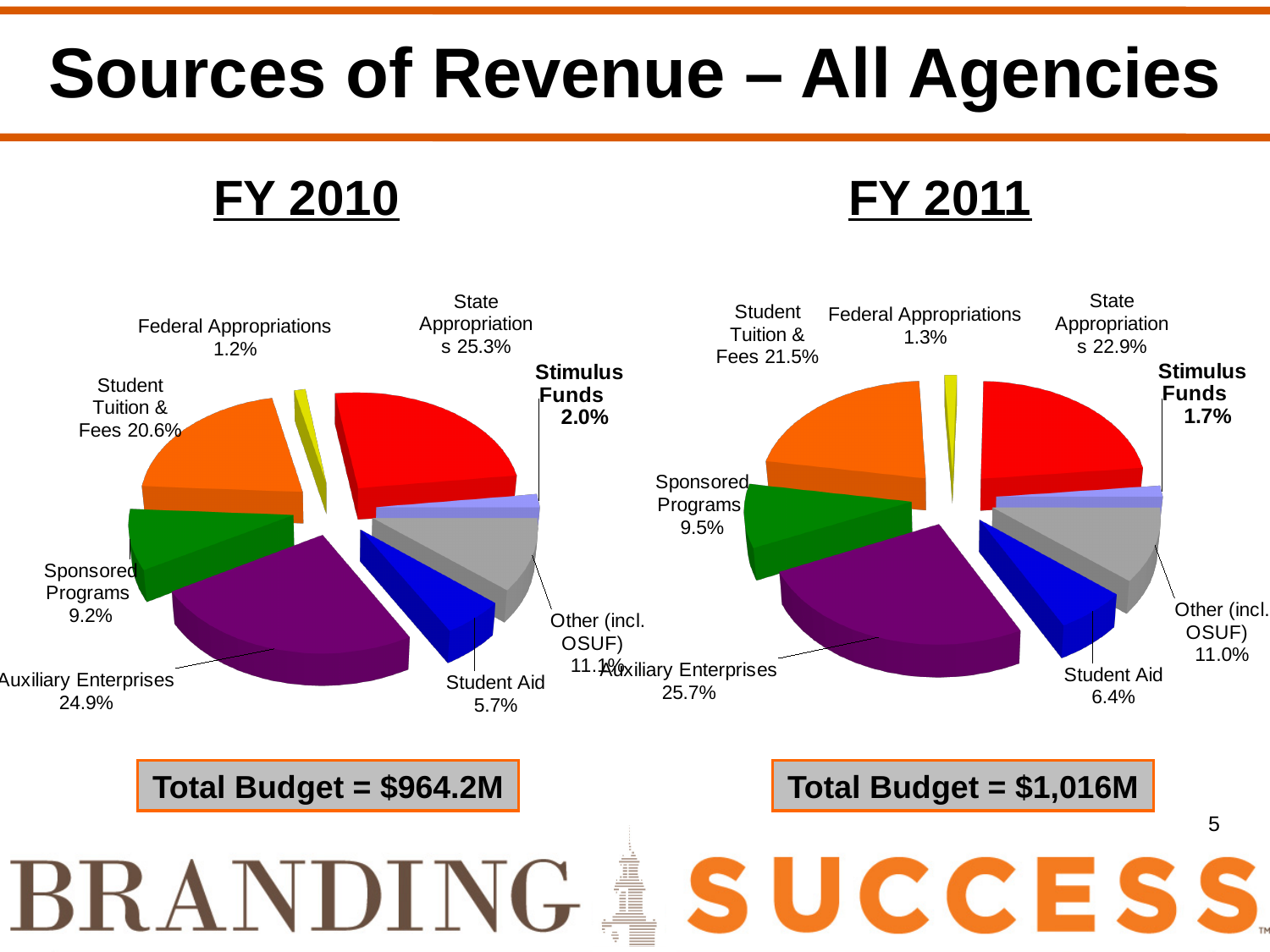

Sources of Revenue – All Agencies
FY 2010				FY 2011

[unsupported chart]

[unsupported chart]

Total Budget = $964.2M
Total Budget = $1,016M